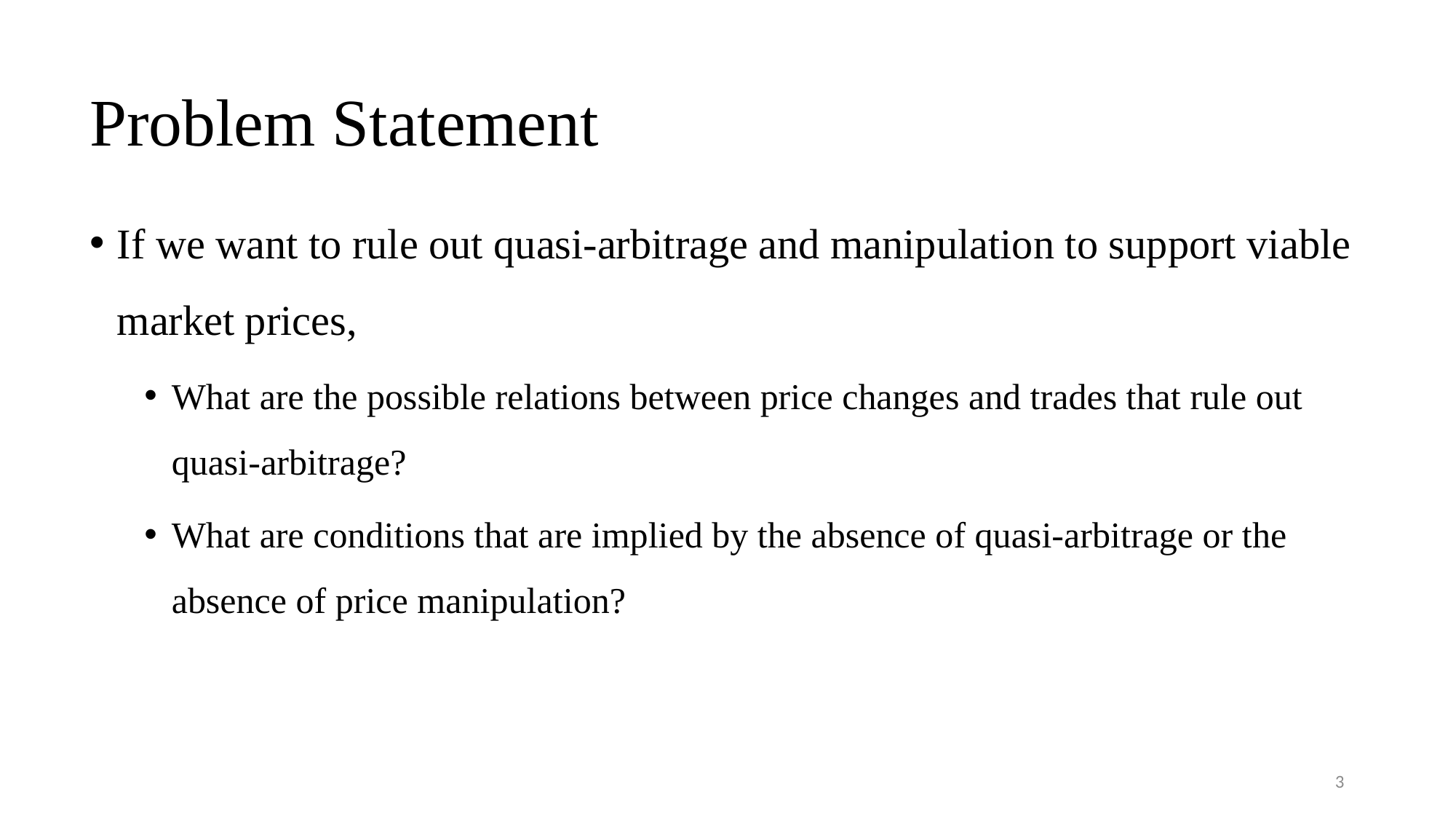

# Problem Statement
If we want to rule out quasi-arbitrage and manipulation to support viable market prices,
What are the possible relations between price changes and trades that rule out quasi-arbitrage?
What are conditions that are implied by the absence of quasi-arbitrage or the absence of price manipulation?

3